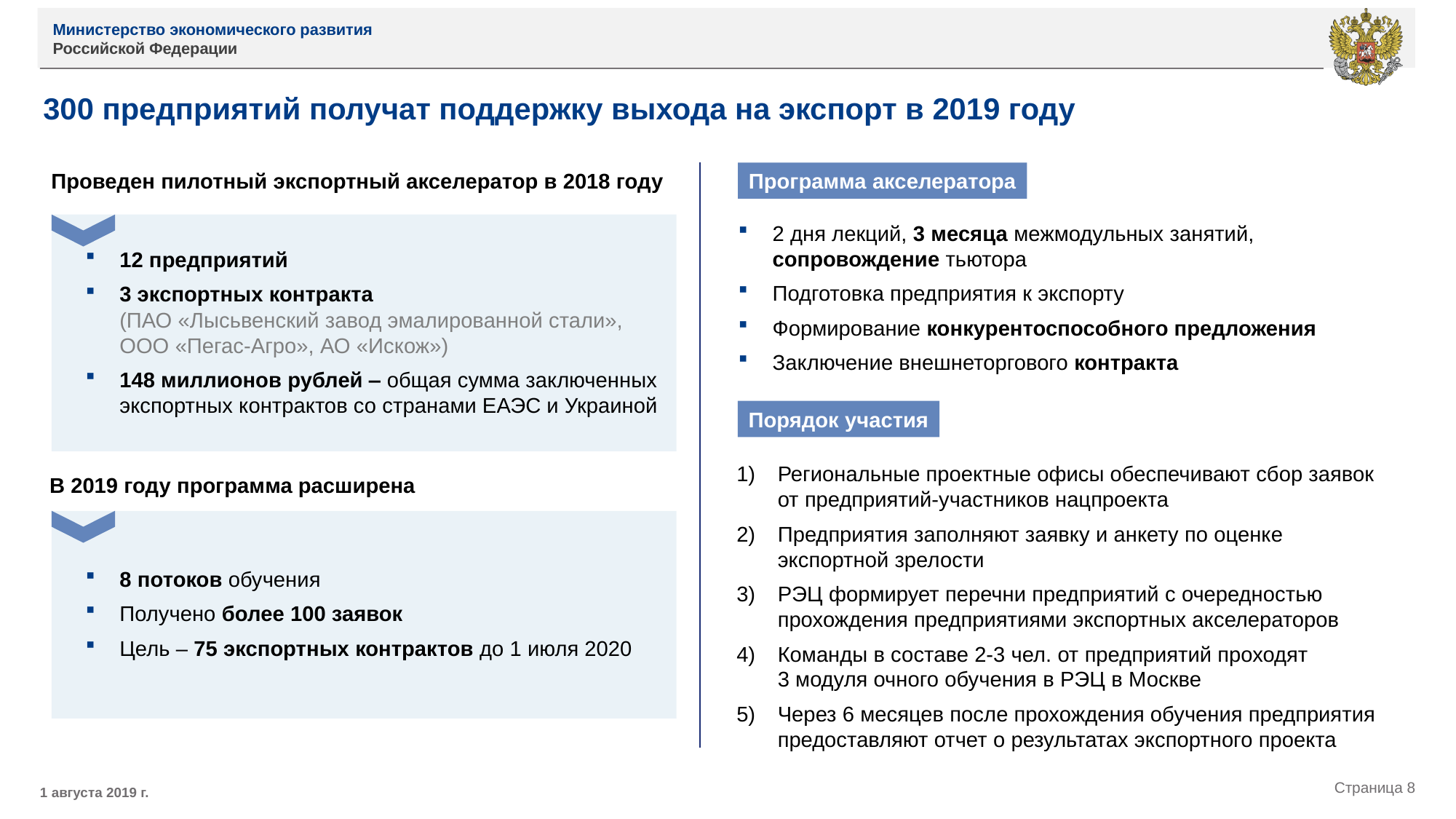

# 300 предприятий получат поддержку выхода на экспорт в 2019 году
Проведен пилотный экспортный акселератор в 2018 году
Программа акселератора

2 дня лекций, 3 месяца межмодульных занятий, сопровождение тьютора
Подготовка предприятия к экспорту
Формирование конкурентоспособного предложения
Заключение внешнеторгового контракта
12 предприятий
3 экспортных контракта
(ПАО «Лысьвенский завод эмалированной стали», ООО «Пегас-Агро», АО «Искож»)
148 миллионов рублей ‒ общая сумма заключенных экспортных контрактов со странами ЕАЭС и Украиной
Порядок участия
Региональные проектные офисы обеспечивают сбор заявок от предприятий-участников нацпроекта
Предприятия заполняют заявку и анкету по оценке экспортной зрелости
РЭЦ формирует перечни предприятий с очередностью прохождения предприятиями экспортных акселераторов
Команды в составе 2-3 чел. от предприятий проходят
3 модуля очного обучения в РЭЦ в Москве
Через 6 месяцев после прохождения обучения предприятия предоставляют отчет о результатах экспортного проекта
В 2019 году программа расширена

8 потоков обучения
Получено более 100 заявок
Цель – 75 экспортных контрактов до 1 июля 2020
Страница 8
1 августа 2019 г.